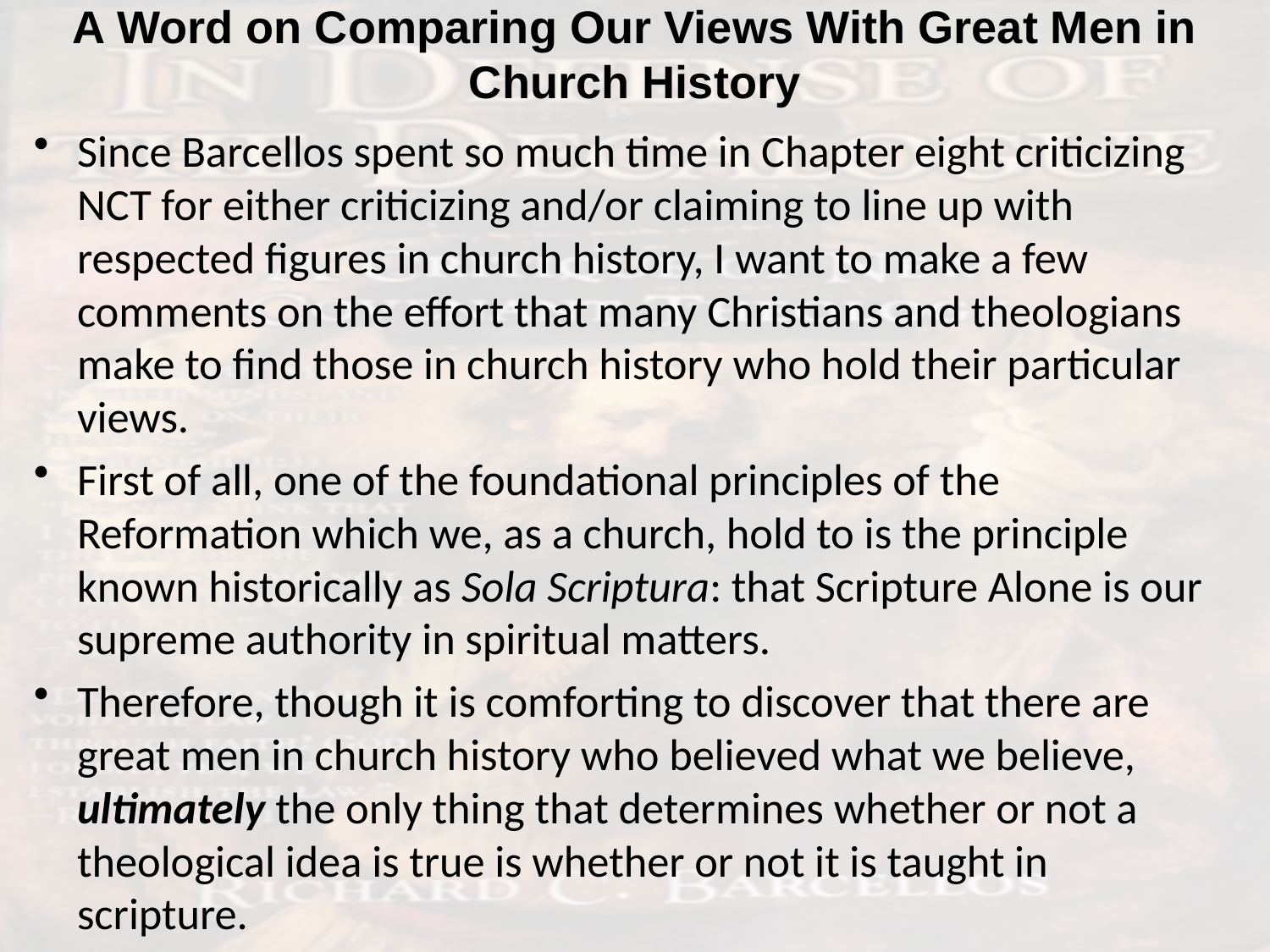

# A Word on Comparing Our Views With Great Men in Church History
Since Barcellos spent so much time in Chapter eight criticizing NCT for either criticizing and/or claiming to line up with respected figures in church history, I want to make a few comments on the effort that many Christians and theologians make to find those in church history who hold their particular views.
First of all, one of the foundational principles of the Reformation which we, as a church, hold to is the principle known historically as Sola Scriptura: that Scripture Alone is our supreme authority in spiritual matters.
Therefore, though it is comforting to discover that there are great men in church history who believed what we believe, ultimately the only thing that determines whether or not a theological idea is true is whether or not it is taught in scripture.